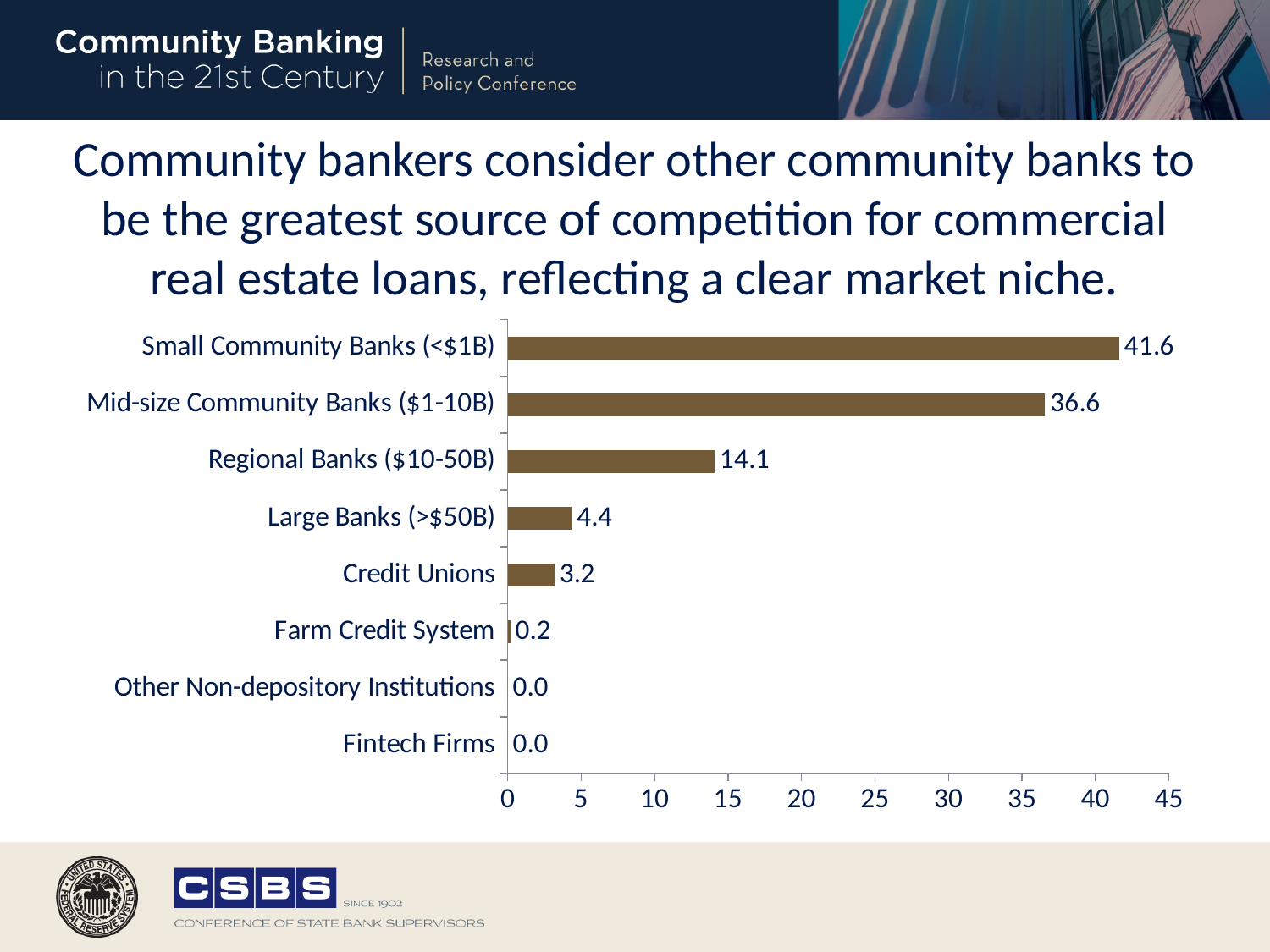

# Community bankers consider other community banks to be the greatest source of competition for commercial real estate loans, reflecting a clear market niche.

### Chart

| Category | pct1 |
|---|---|
| Fintech Firms | 0.0 |
| Other Non-depository Institutions | 0.0 |
| Farm Credit System | 0.17 |
| Credit Unions | 3.19 |
| Large Banks (>$50B) | 4.36 |
| Regional Banks ($10-50B) | 14.09 |
| Mid-size Community Banks ($1-10B) | 36.58 |
| Small Community Banks (<$1B) | 41.61 |